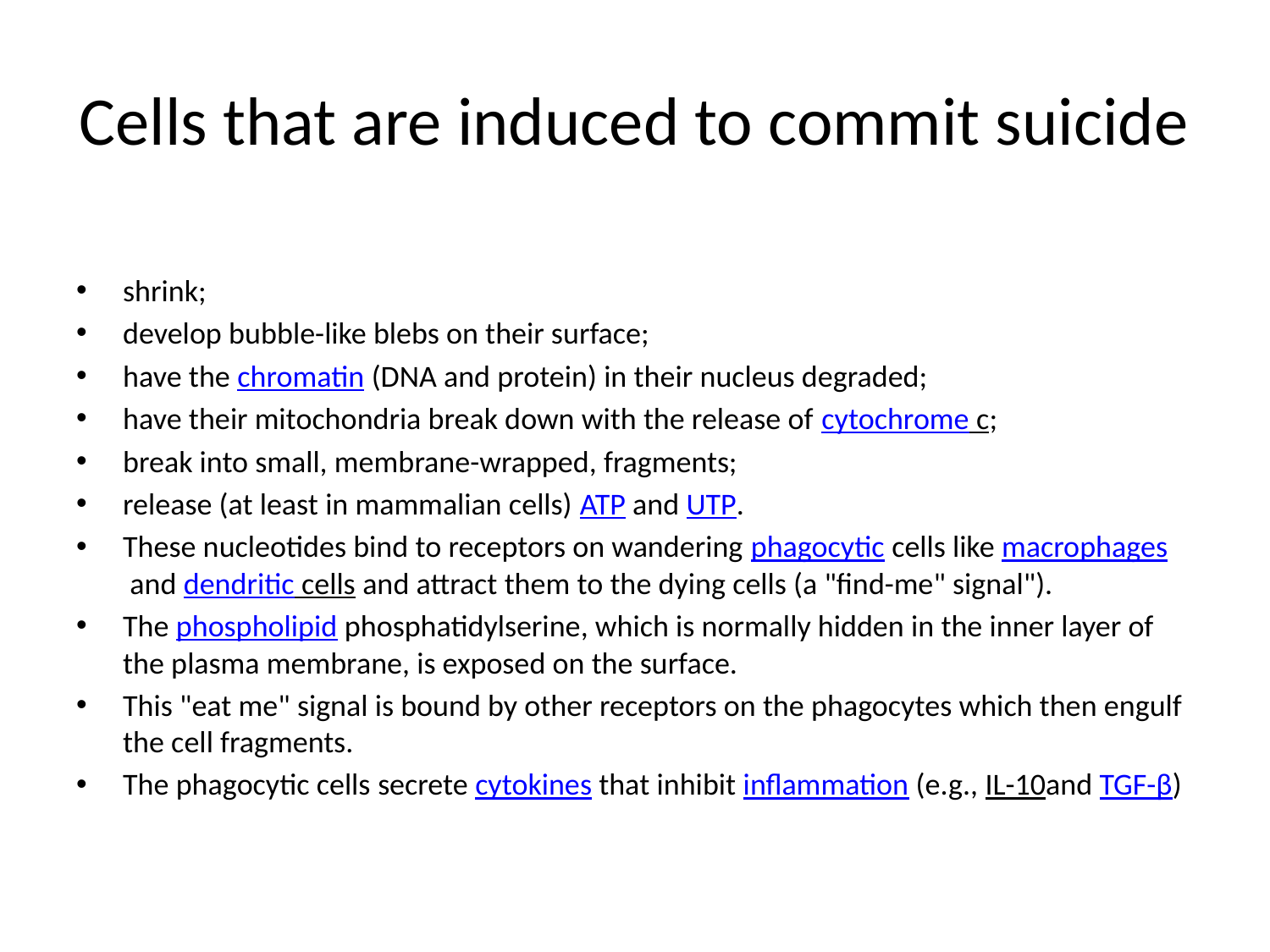

# Cells that are induced to commit suicide

shrink;
develop bubble-like blebs on their surface;
have the chromatin (DNA and protein) in their nucleus degraded;
have their mitochondria break down with the release of cytochrome c;
break into small, membrane-wrapped, fragments;
release (at least in mammalian cells) ATP and UTP.
These nucleotides bind to receptors on wandering phagocytic cells like macrophages and dendritic cells and attract them to the dying cells (a "find-me" signal").
The phospholipid phosphatidylserine, which is normally hidden in the inner layer of the plasma membrane, is exposed on the surface.
This "eat me" signal is bound by other receptors on the phagocytes which then engulf the cell fragments.
The phagocytic cells secrete cytokines that inhibit inflammation (e.g., IL-10and TGF-β)